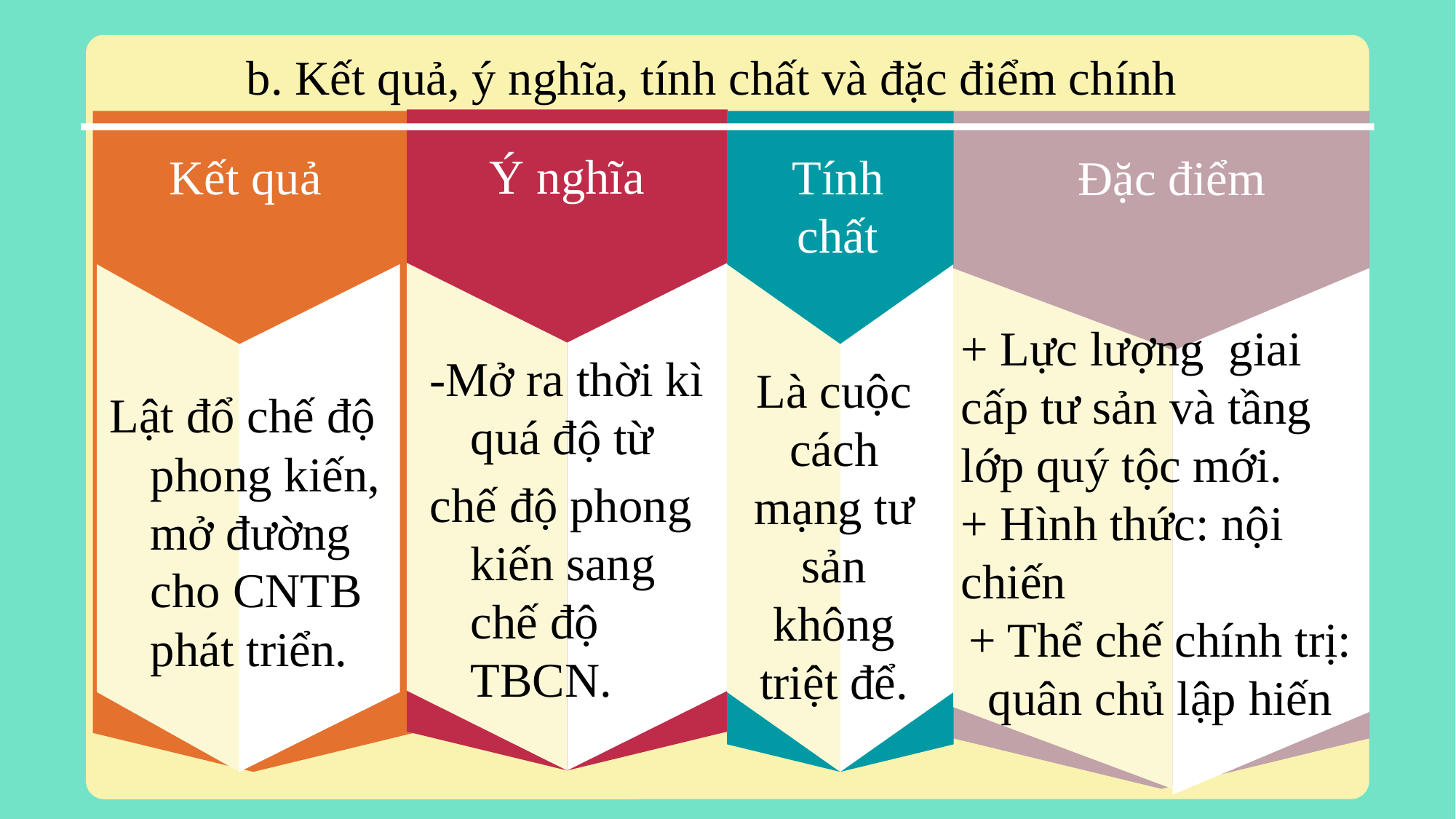

b. Kết quả, ý nghĩa, tính chất và đặc điểm chính
Ý nghĩa

-Mở ra thời kì quá độ từ
chế độ phong kiến sang chế độ TBCN.

Kết quả

Lật đổ chế độ phong kiến, mở đường cho CNTB phát triển.

Tính chất

Là cuộc cách mạng tư sản không triệt để.

Đặc điểm

+ Lực lượng  giai cấp tư sản và tầng lớp quý tộc mới.
+ Hình thức: nội chiến
+ Thể chế chính trị: quân chủ lập hiến